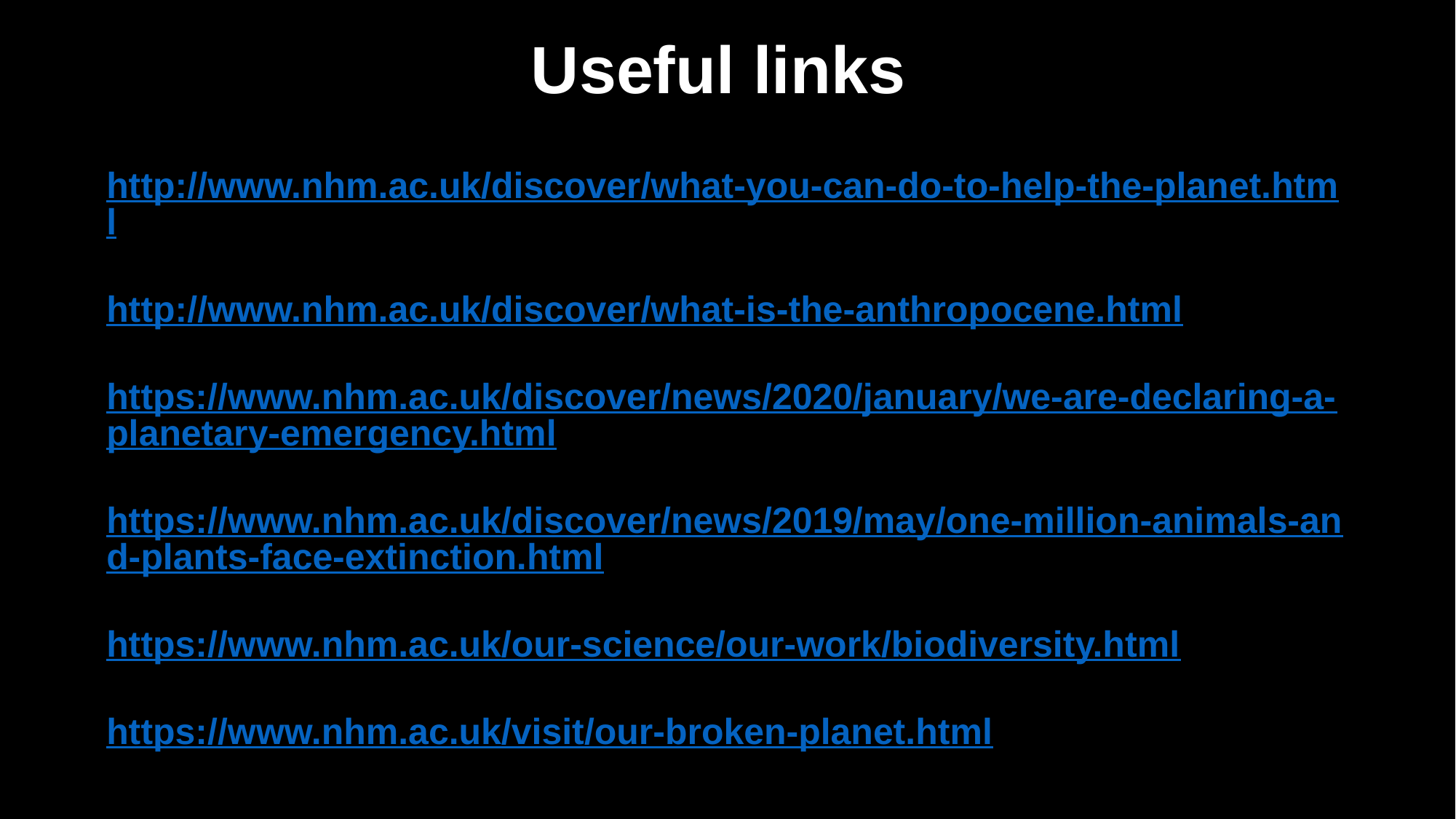

Useful links
http://www.nhm.ac.uk/discover/what-you-can-do-to-help-the-planet.html

http://www.nhm.ac.uk/discover/what-is-the-anthropocene.html

https://www.nhm.ac.uk/discover/news/2020/january/we-are-declaring-a-planetary-emergency.html

https://www.nhm.ac.uk/discover/news/2019/may/one-million-animals-and-plants-face-extinction.html

https://www.nhm.ac.uk/our-science/our-work/biodiversity.html

https://www.nhm.ac.uk/visit/our-broken-planet.html